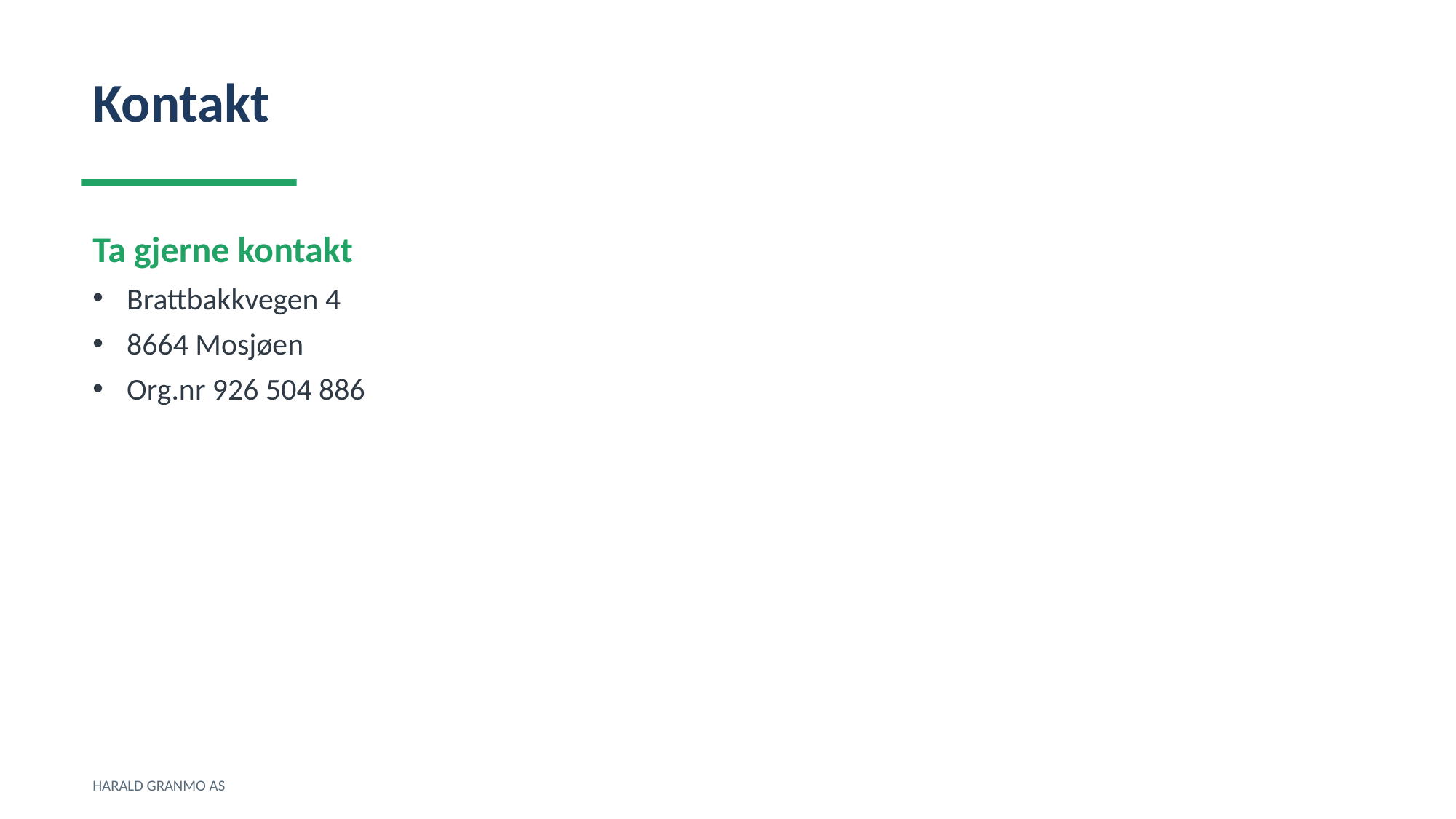

Kontakt

Ta gjerne kontakt
Brattbakkvegen 4
8664 Mosjøen
Org.nr 926 504 886
HARALD GRANMO AS